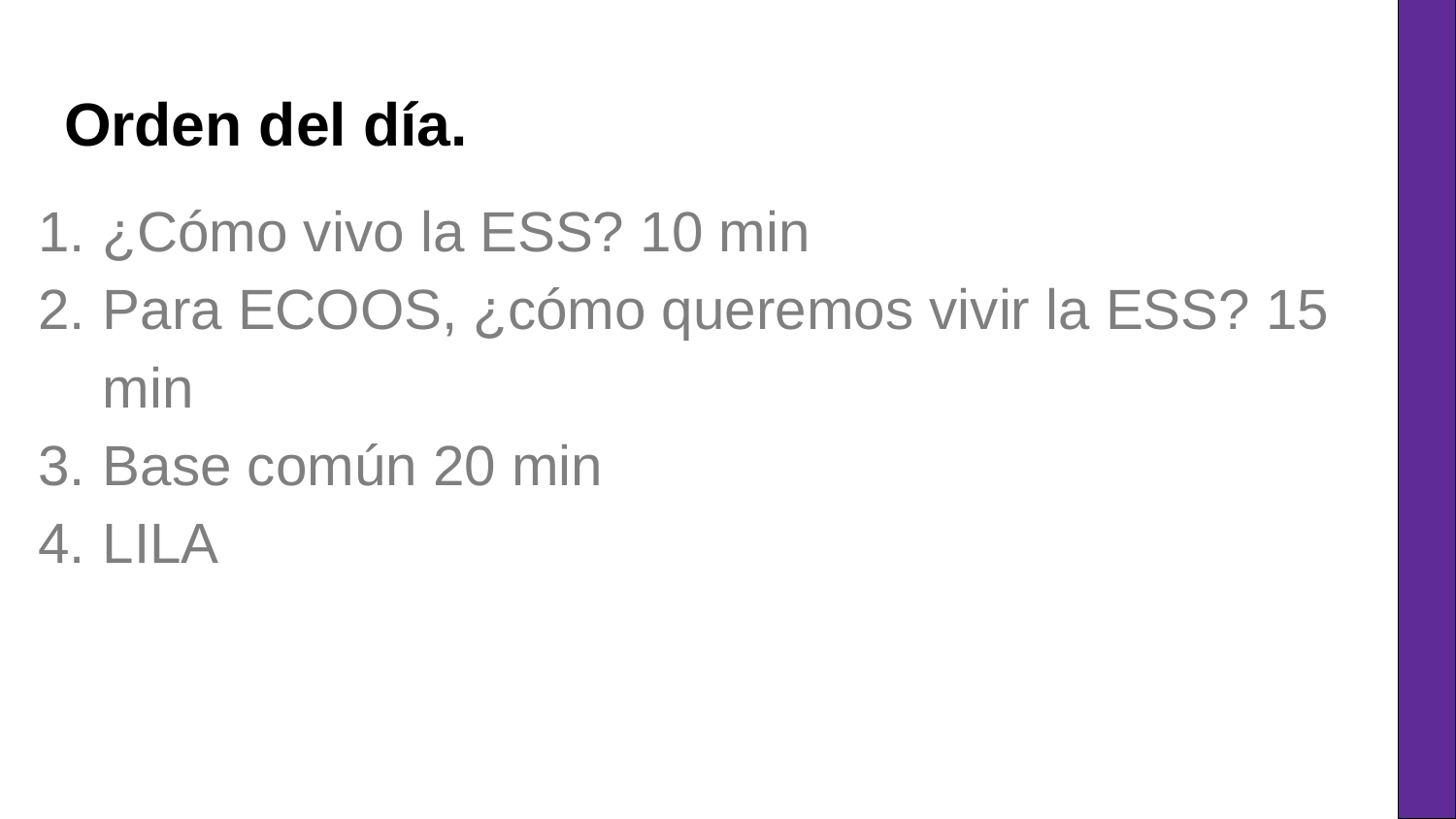

# Orden del día.
¿Cómo vivo la ESS? 10 min
Para ECOOS, ¿cómo queremos vivir la ESS? 15 min
Base común 20 min
LILA